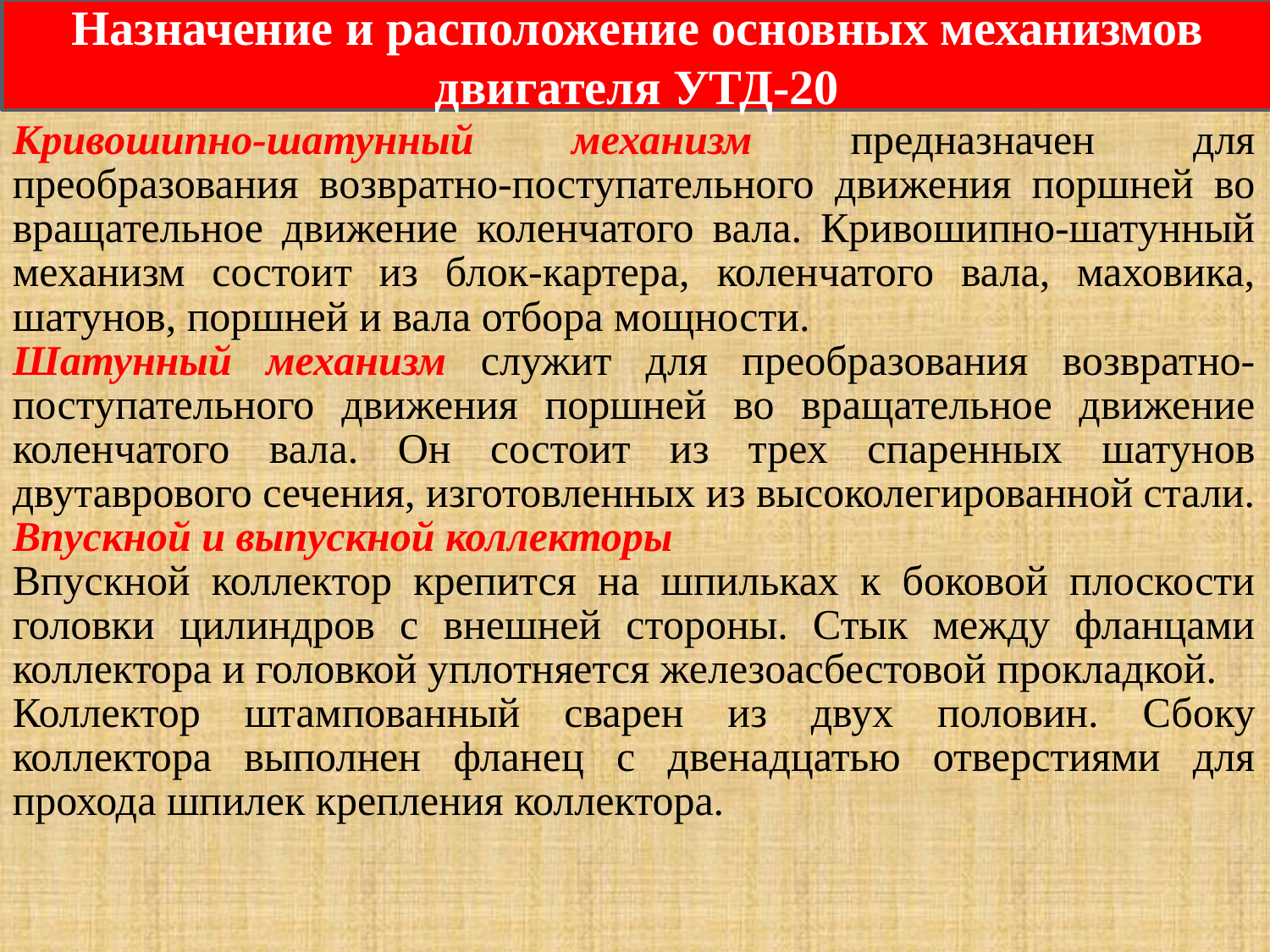

Назначение и расположение основных механизмов двигателя УТД-20
Кривошипно-шатунный механизм предназначен для преобразования возвратно-поступательного движения поршней во вращательное движение коленчатого вала. Кривошипно-шатунный механизм состоит из блок-картера, коленчатого вала, маховика, шатунов, поршней и вала отбора мощности.
Шатунный механизм служит для преобразования возвратно-поступательного движения поршней во вращательное движение коленчатого вала. Он состоит из трех спаренных шатунов двутаврового сечения, изготовленных из высоколегированной стали.
Впускной и выпускной коллекторы
Впускной коллектор крепится на шпильках к боковой плоскости головки цилиндров с внешней стороны. Стык между фланцами коллектора и головкой уплотняется железоасбестовой прокладкой.
Коллектор штампованный сварен из двух половин. Сбоку коллектора выполнен фланец с двенадцатью отверстиями для прохода шпилек крепления коллектора.